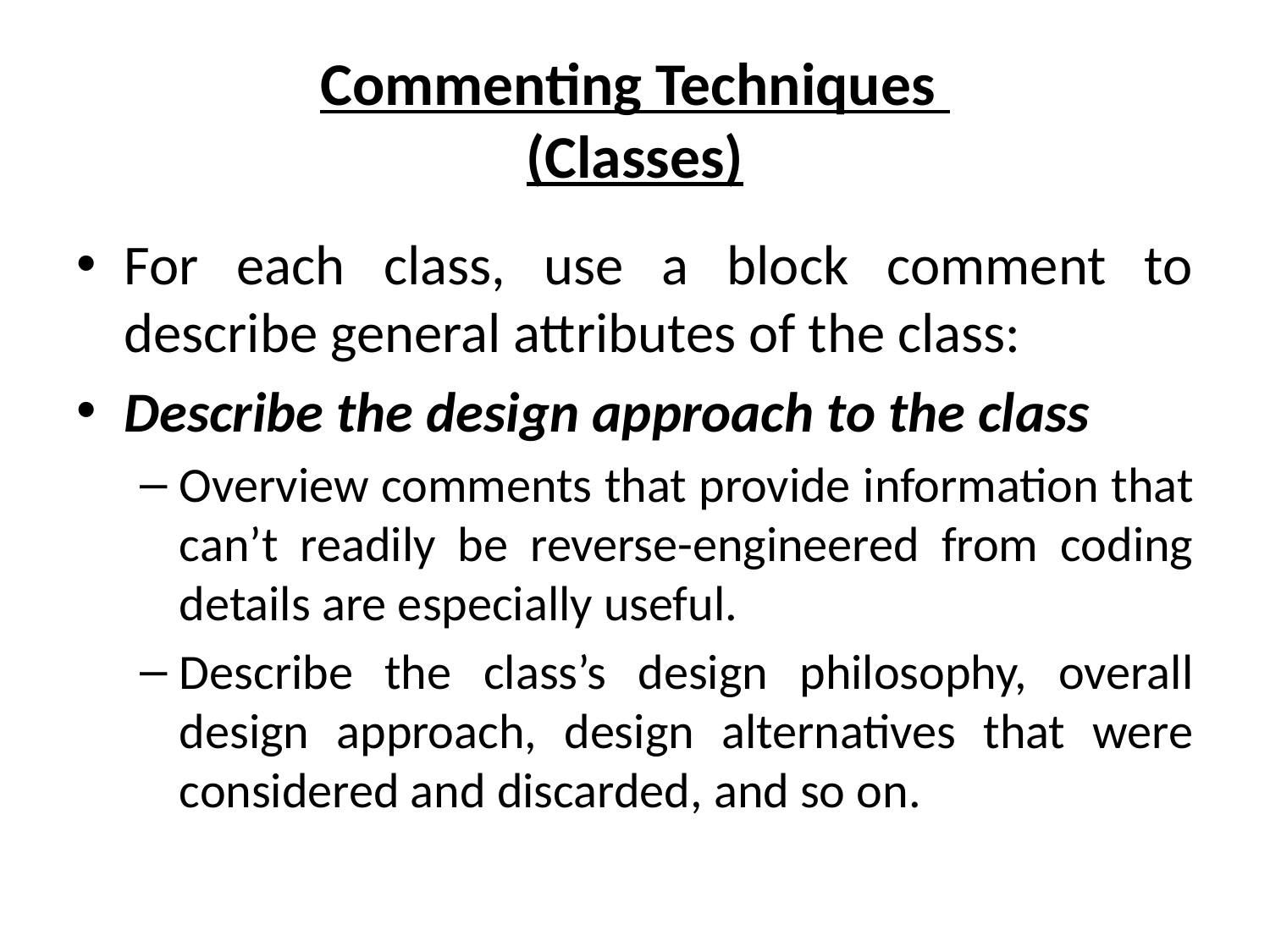

# Commenting Techniques (Classes)
For each class, use a block comment to describe general attributes of the class:
Describe the design approach to the class
Overview comments that provide information that can’t readily be reverse-engineered from coding details are especially useful.
Describe the class’s design philosophy, overall design approach, design alternatives that were considered and discarded, and so on.